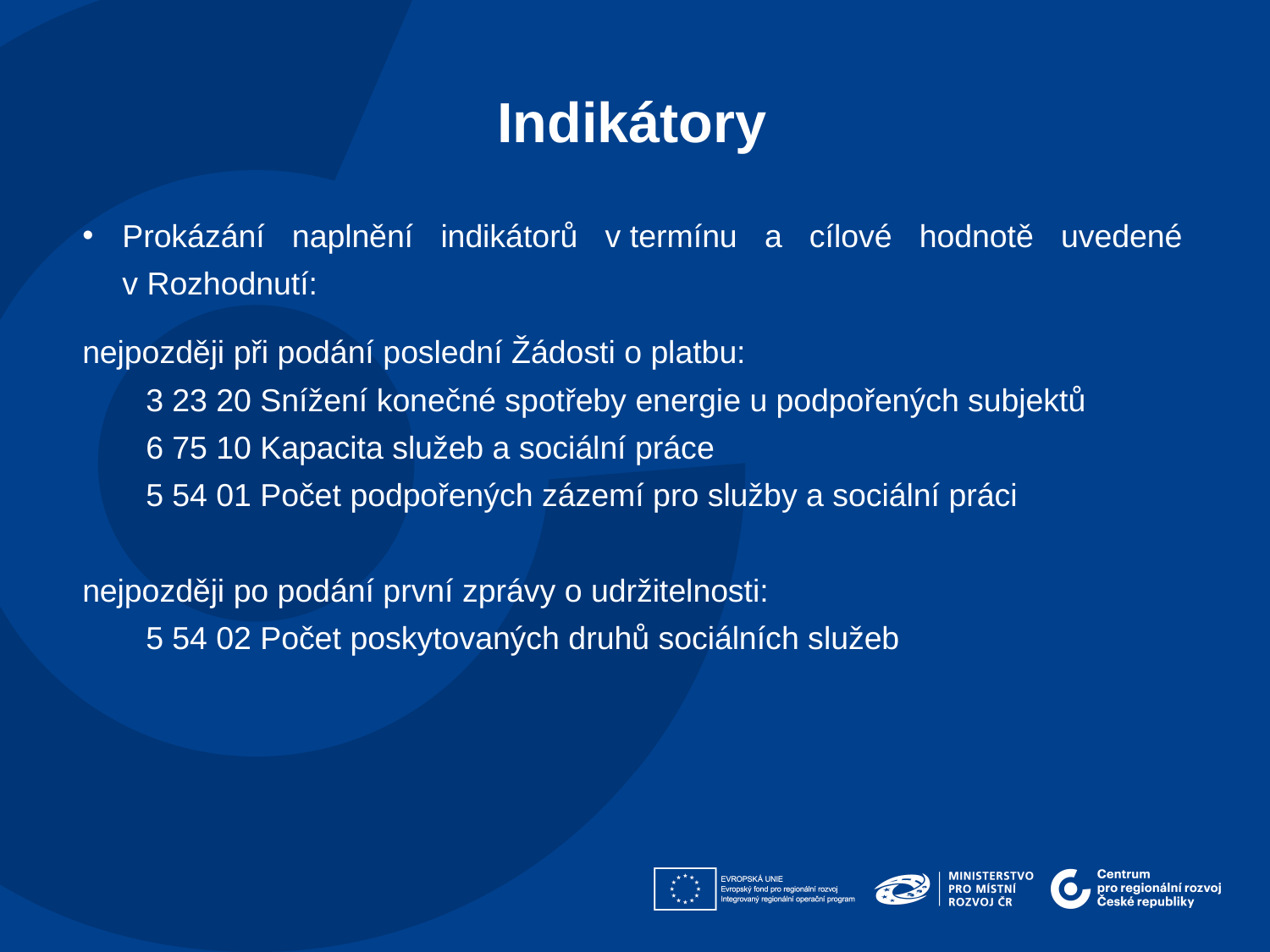

Indikátory​
Prokázání naplnění indikátorů v termínu a cílové hodnotě uvedené v Rozhodnutí:
nejpozději při podání poslední Žádosti o platbu:
3 23 20 Snížení konečné spotřeby energie u podpořených subjektů
6 75 10 Kapacita služeb a sociální práce
5 54 01 Počet podpořených zázemí pro služby a sociální práci

nejpozději po podání první zprávy o udržitelnosti:
5 54 02 Počet poskytovaných druhů sociálních služeb